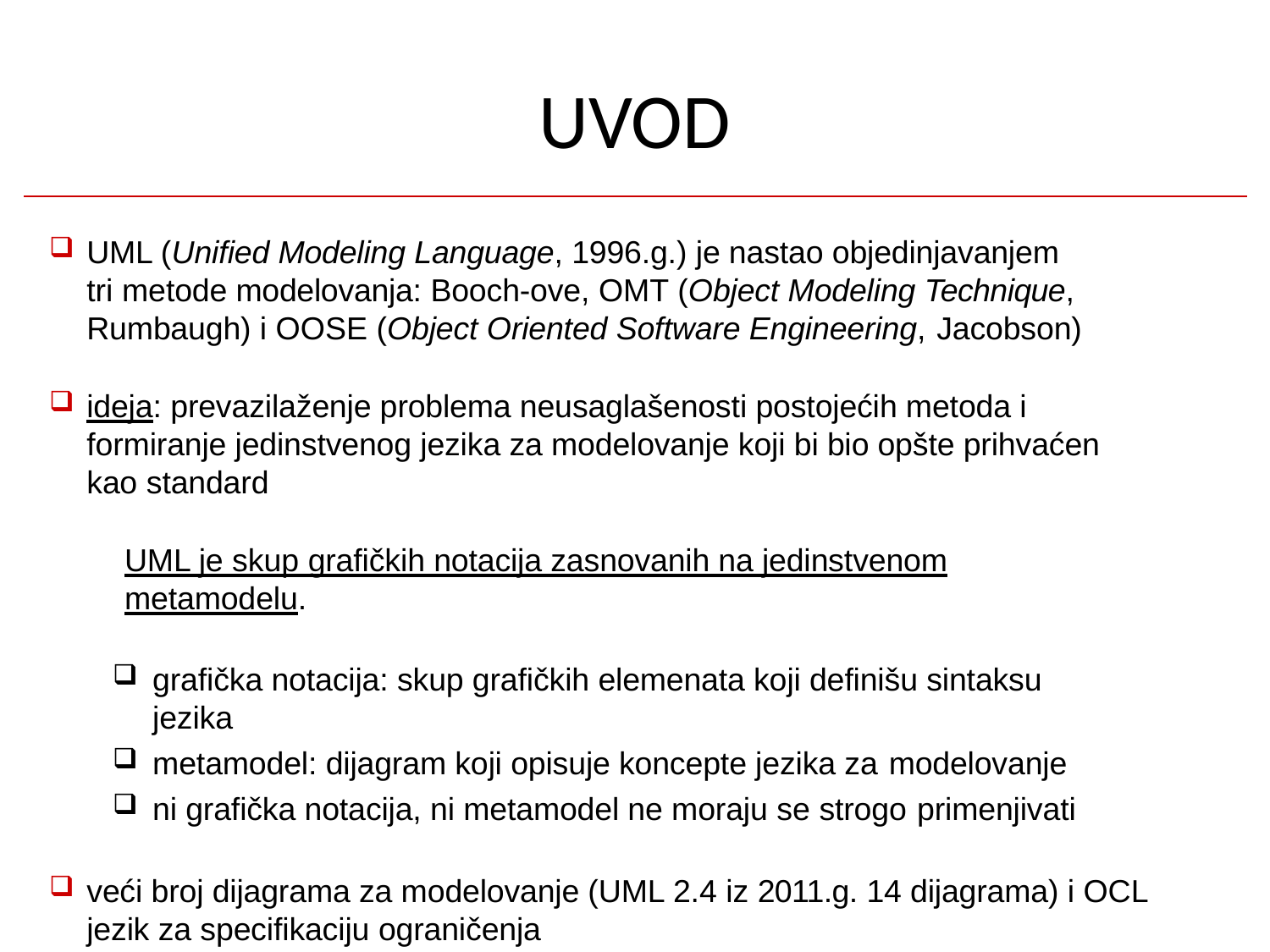

# UVOD

UML (Unified Modeling Language, 1996.g.) je nastao objedinjavanjem  tri metode modelovanja: Booch-ove, OMT (Object Modeling Technique,  Rumbaugh) i OOSE (Object Oriented Software Engineering, Jacobson)

ideja: prevazilaženje problema neusaglašenosti postojećih metoda i  formiranje jedinstvenog jezika za modelovanje koji bi bio opšte prihvaćen  kao standard

UML je skup grafičkih notacija zasnovanih na jedinstvenom metamodelu.

grafička notacija: skup grafičkih elemenata koji definišu sintaksu jezika
metamodel: dijagram koji opisuje koncepte jezika za modelovanje
ni grafička notacija, ni metamodel ne moraju se strogo primenjivati

veći broj dijagrama za modelovanje (UML 2.4 iz 2011.g. 14 dijagrama) i OCL  jezik za specifikaciju ograničenja